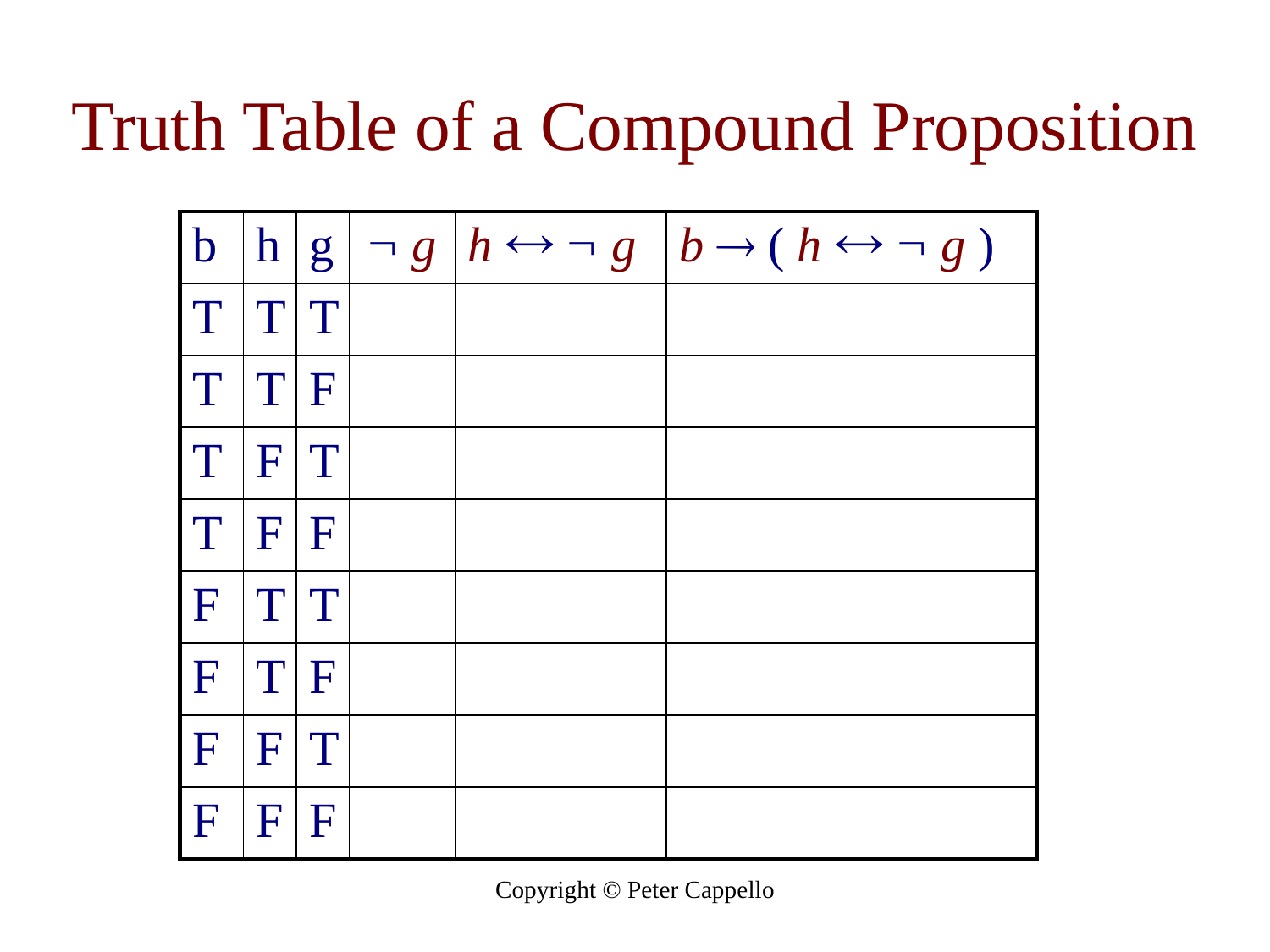

# Truth Table of a Compound Proposition
| b | h | g | ¬ g | h ↔ ¬ g | b → ( h ↔ ¬ g ) |
| --- | --- | --- | --- | --- | --- |
| T | T | T |  |  |  |
| T | T | F |  |  |  |
| T | F | T |  |  |  |
| T | F | F |  |  |  |
| F | T | T |  |  |  |
| F | T | F |  |  |  |
| F | F | T |  |  |  |
| F | F | F |  |  |  |
Copyright © Peter Cappello